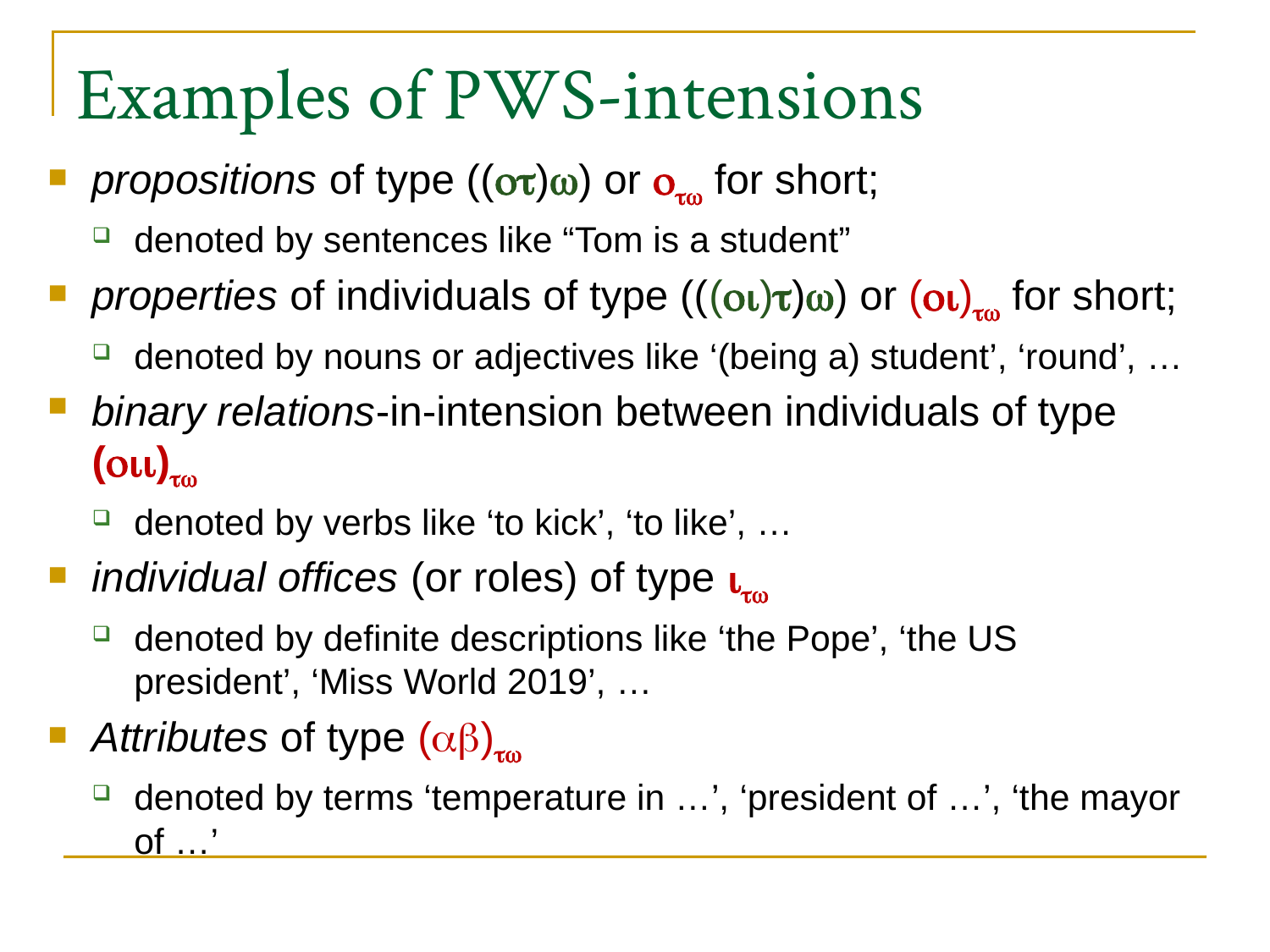

# Examples of PWS-intensions
propositions of type ((οτ)ω) or οτω for short;
denoted by sentences like “Tom is a student”
properties of individuals of type (((οι)τ)ω) or (οι)τω for short;
denoted by nouns or adjectives like ‘(being a) student’, ‘round’, …
binary relations-in-intension between individuals of type (οιι)τω
denoted by verbs like ‘to kick’, ‘to like’, …
individual offices (or roles) of type ιτω
denoted by definite descriptions like ‘the Pope’, ‘the US president’, ‘Miss World 2019’, …
Attributes of type (αβ)τω
denoted by terms ‘temperature in …’, ‘president of …’, ‘the mayor of …’